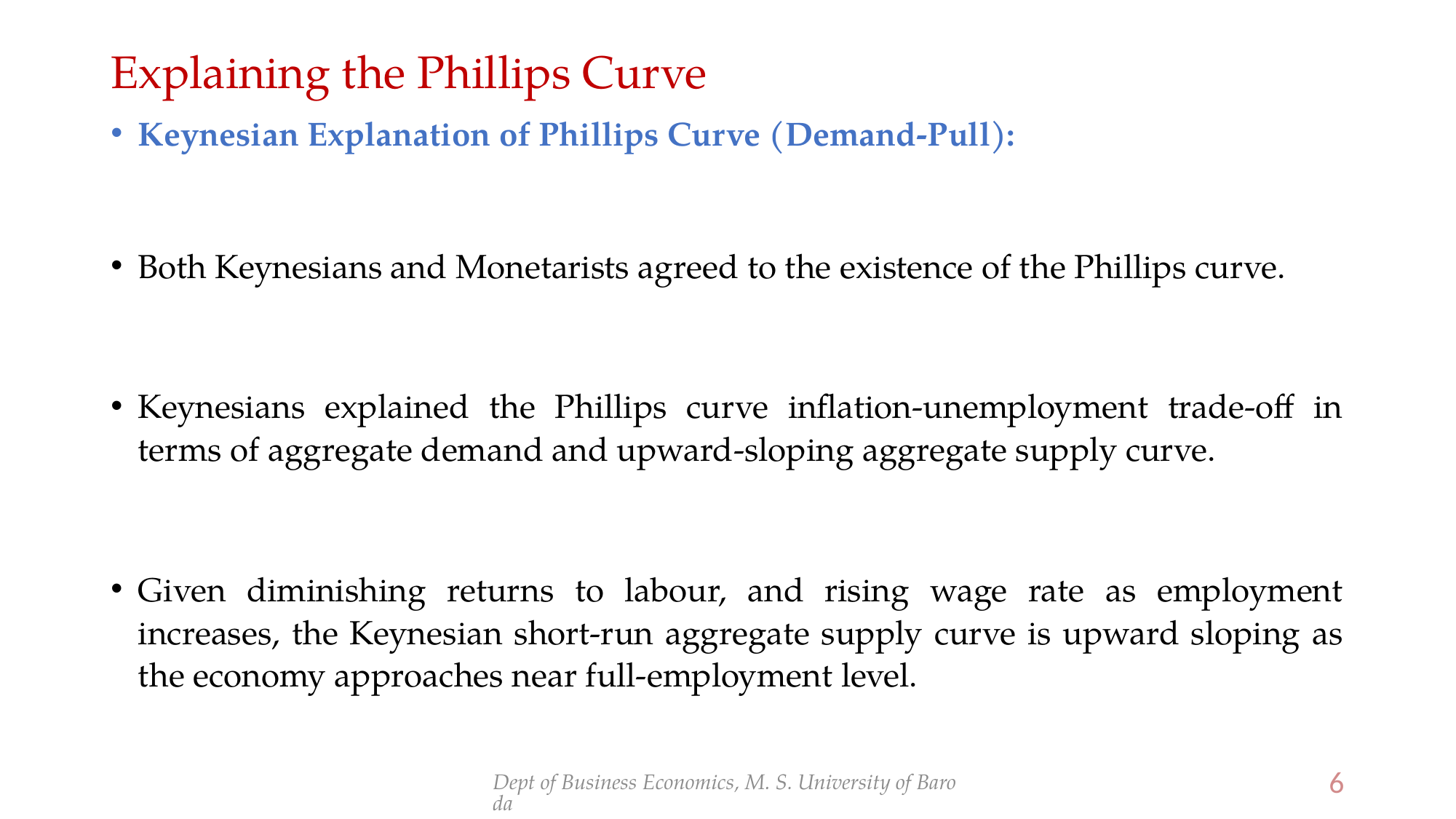

# Explaining the Phillips Curve
Keynesian Explanation of Phillips Curve (Demand-Pull):

Both Keynesians and Monetarists agreed to the existence of the Phillips curve.

Keynesians explained the Phillips curve inflation-unemployment trade-off in terms of aggregate demand and upward-sloping aggregate supply curve.

Given diminishing returns to labour, and rising wage rate as employment increases, the Keynesian short-run aggregate supply curve is upward sloping as the economy approaches near full-employment level.

Dept of Business Economics, M. S. University of Baroda
6